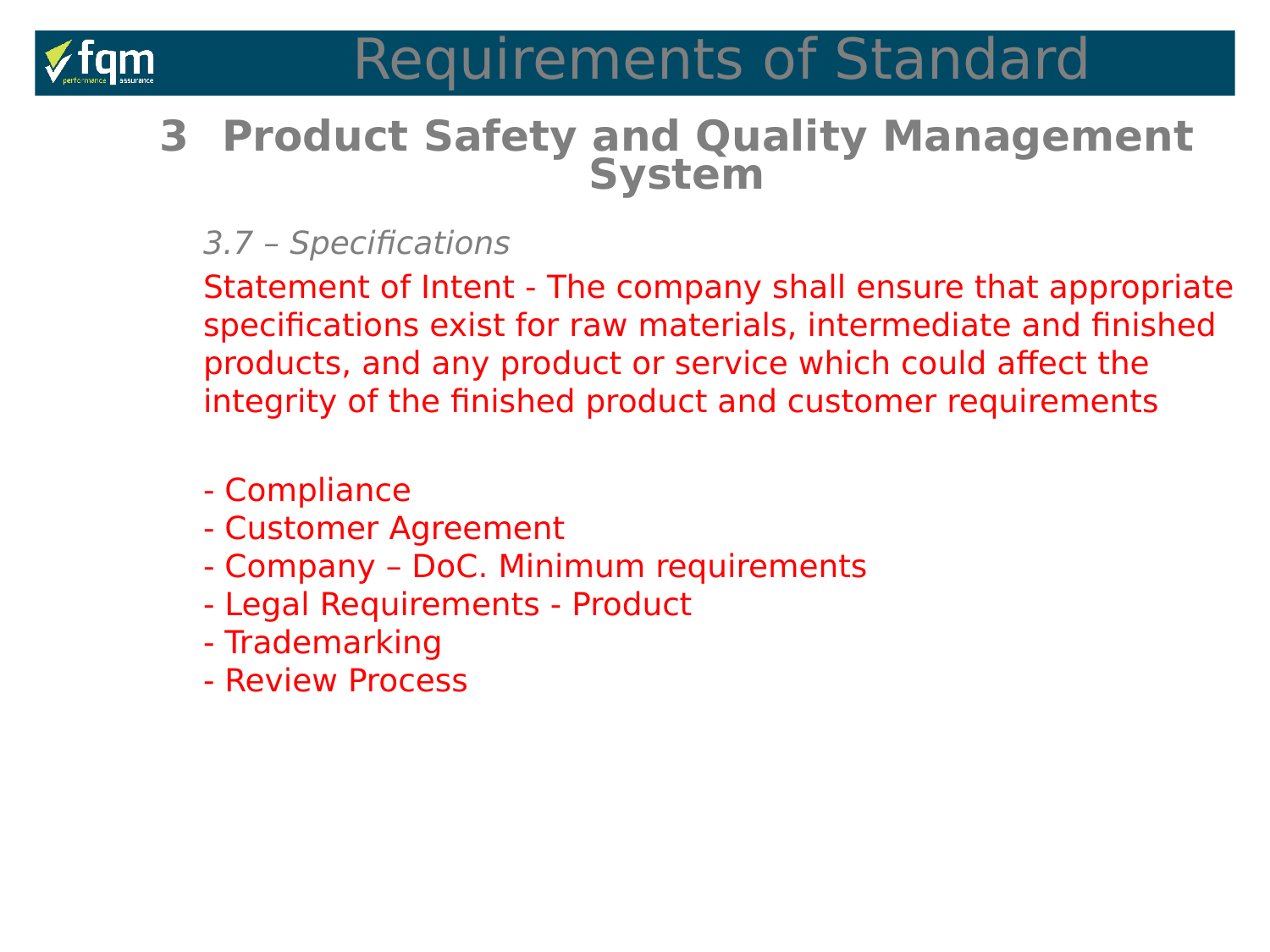

Requirements of Standard
3	Product Safety and Quality Management System
3.7 – Specifications
Statement of Intent - The company shall ensure that appropriate specifications exist for raw materials, intermediate and finished products, and any product or service which could affect the integrity of the finished product and customer requirements

- Compliance
- Customer Agreement
- Company – DoC. Minimum requirements
- Legal Requirements - Product
- Trademarking
- Review Process